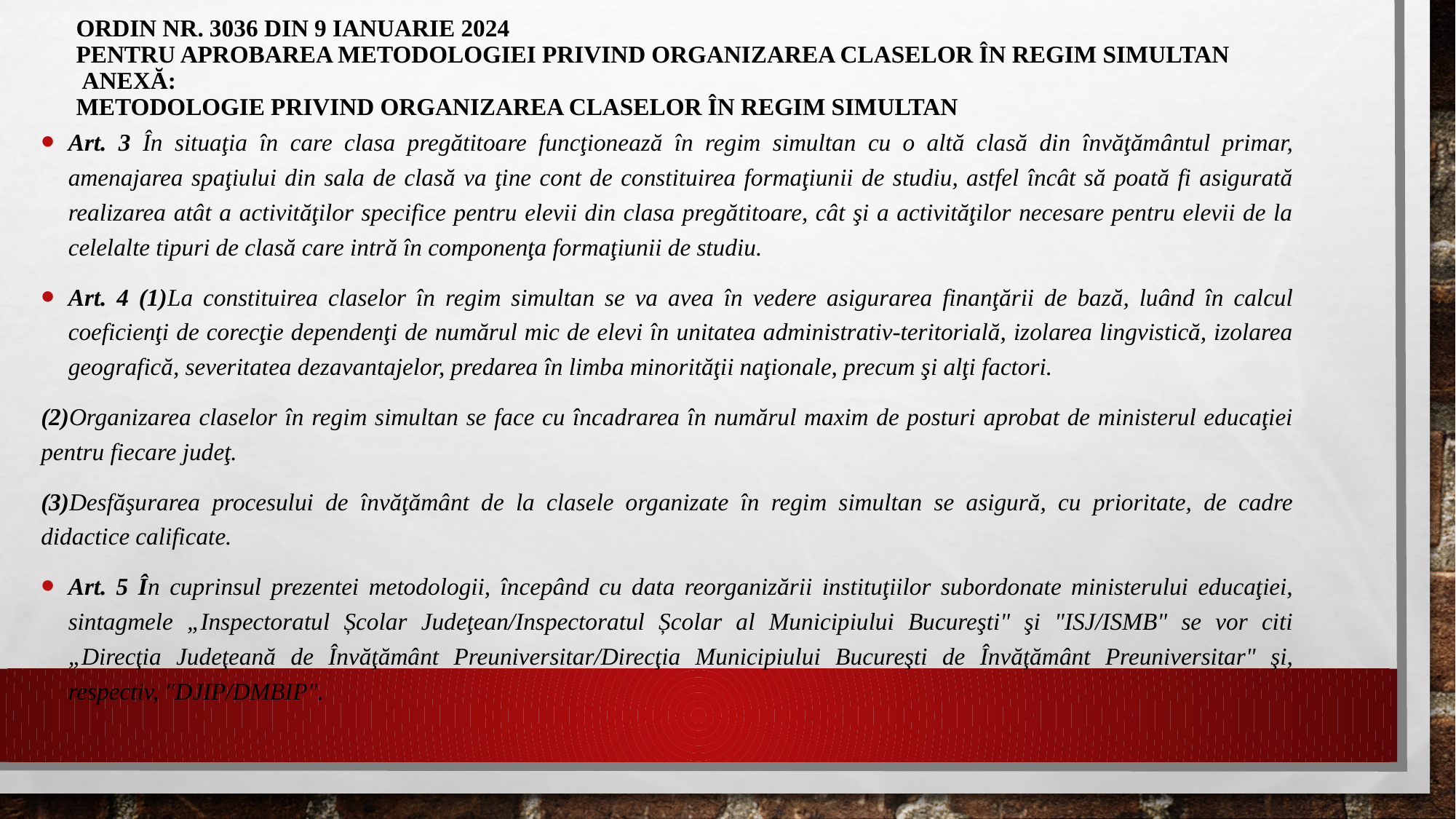

# ORDIN nr. 3036 din 9 ianuarie 2024 pentru aprobarea Metodologiei privind organizarea claselor în regim simultan ANEXĂ: METODOLOGIE privind organizarea claselor în regim simultan
Art. 3 În situaţia în care clasa pregătitoare funcţionează în regim simultan cu o altă clasă din învăţământul primar, amenajarea spaţiului din sala de clasă va ţine cont de constituirea formaţiunii de studiu, astfel încât să poată fi asigurată realizarea atât a activităţilor specifice pentru elevii din clasa pregătitoare, cât şi a activităţilor necesare pentru elevii de la celelalte tipuri de clasă care intră în componenţa formaţiunii de studiu.
Art. 4 (1)La constituirea claselor în regim simultan se va avea în vedere asigurarea finanţării de bază, luând în calcul coeficienţi de corecţie dependenţi de numărul mic de elevi în unitatea administrativ-teritorială, izolarea lingvistică, izolarea geografică, severitatea dezavantajelor, predarea în limba minorităţii naţionale, precum şi alţi factori.
(2)Organizarea claselor în regim simultan se face cu încadrarea în numărul maxim de posturi aprobat de ministerul educaţiei pentru fiecare judeţ.
(3)Desfăşurarea procesului de învăţământ de la clasele organizate în regim simultan se asigură, cu prioritate, de cadre didactice calificate.
Art. 5 În cuprinsul prezentei metodologii, începând cu data reorganizării instituţiilor subordonate ministerului educaţiei, sintagmele „Inspectoratul Școlar Judeţean/Inspectoratul Școlar al Municipiului Bucureşti" şi "ISJ/ISMB" se vor citi „Direcţia Judeţeană de Învăţământ Preuniversitar/Direcţia Municipiului Bucureşti de Învăţământ Preuniversitar" şi, respectiv, "DJIP/DMBIP".